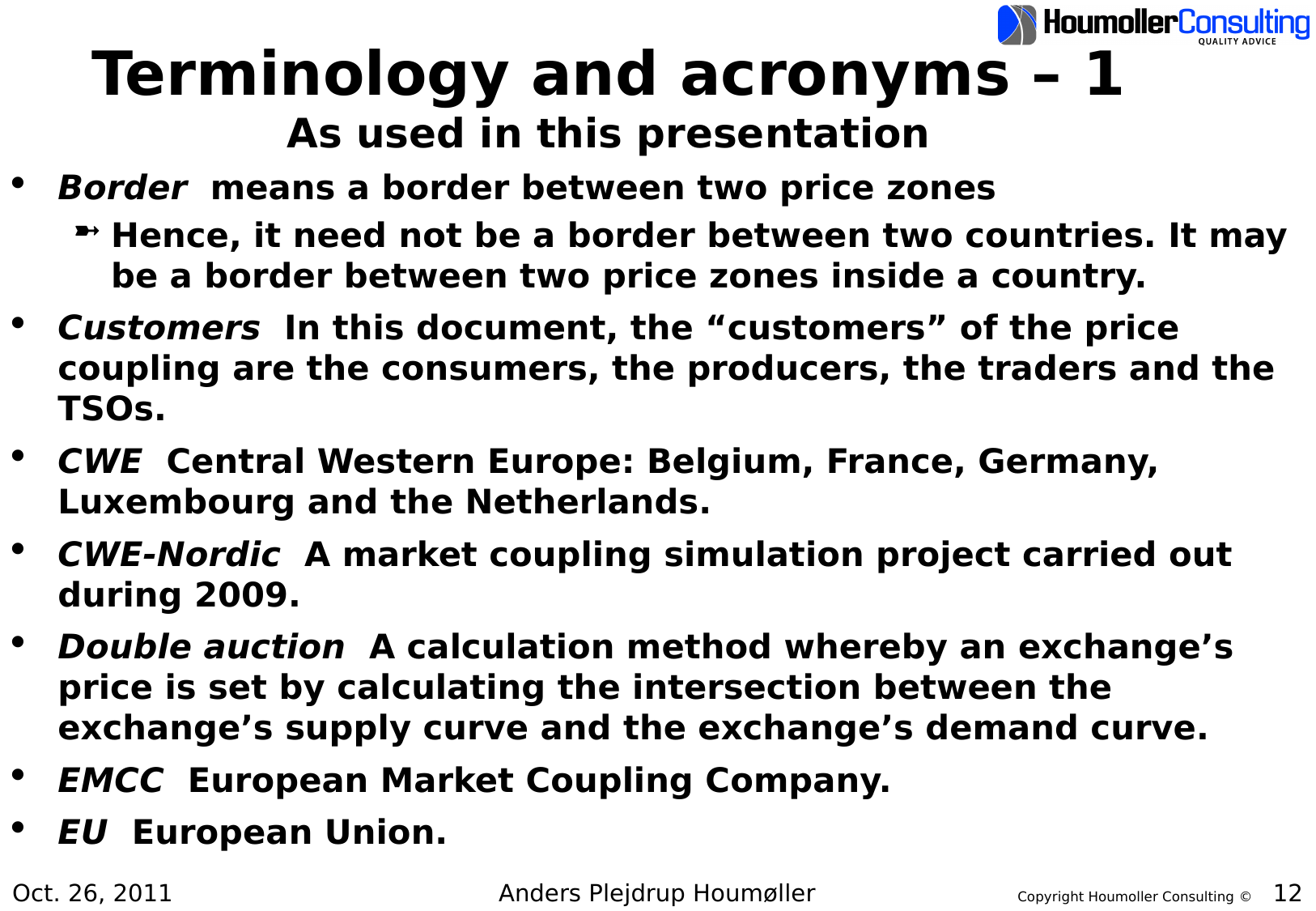

# Terminology and acronyms – 1 As used in this presentation
Border  means a border between two price zones
Hence, it need not be a border between two countries. It may be a border between two price zones inside a country.
Customers  In this document, the “customers” of the price coupling are the consumers, the producers, the traders and the TSOs.
CWE  Central Western Europe: Belgium, France, Germany, Luxembourg and the Netherlands.
CWE-Nordic  A market coupling simulation project carried out during 2009.
Double auction  A calculation method whereby an exchange’s price is set by calculating the intersection between the exchange’s supply curve and the exchange’s demand curve.
EMCC  European Market Coupling Company.
EU  European Union.
Oct. 26, 2011
Anders Plejdrup Houmøller
12